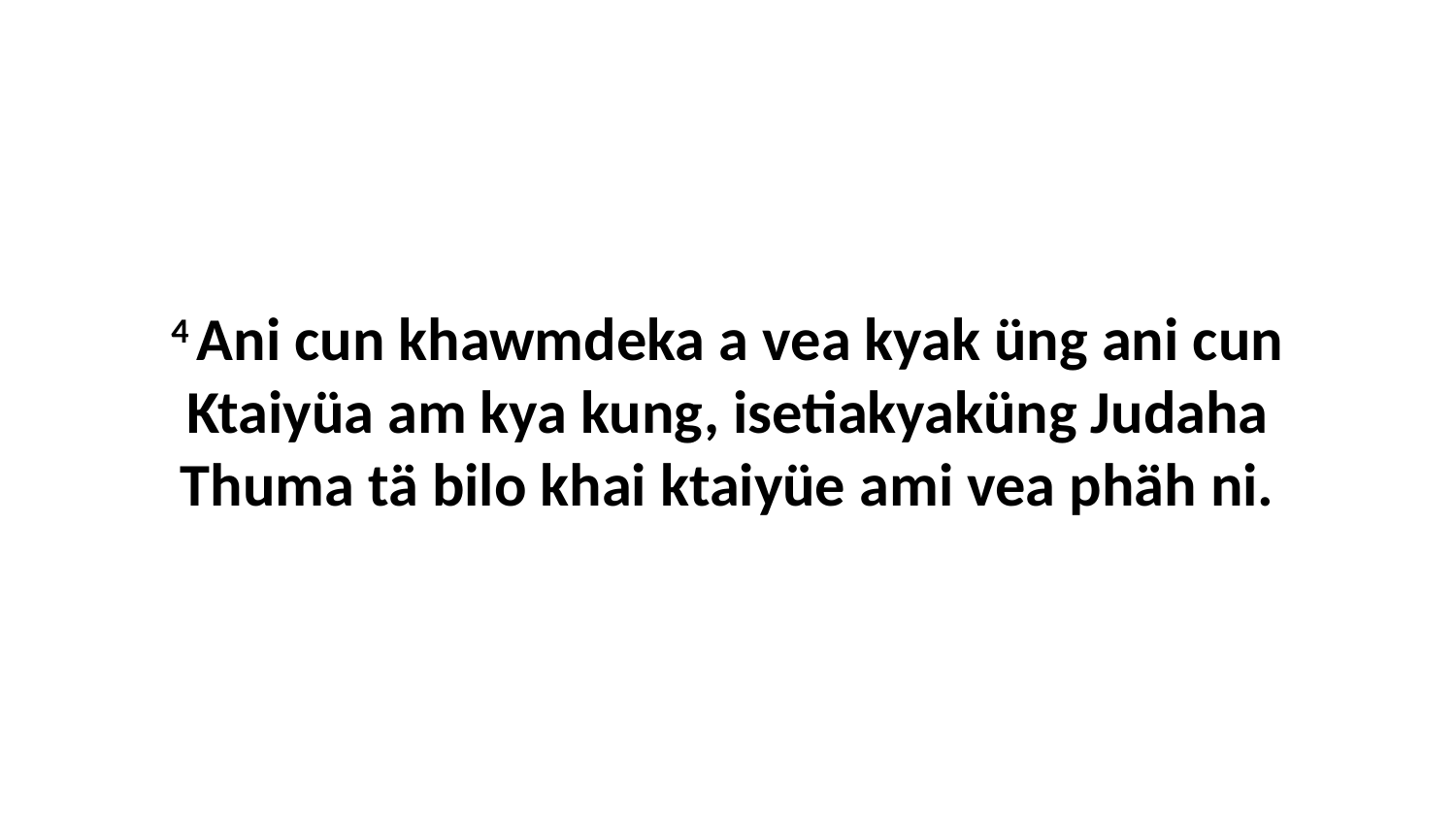

4 Ani cun khawmdeka a vea kyak üng ani cun Ktaiyüa am kya kung, isetiakyaküng Judaha Thuma tä bilo khai ktaiyüe ami vea phäh ni.